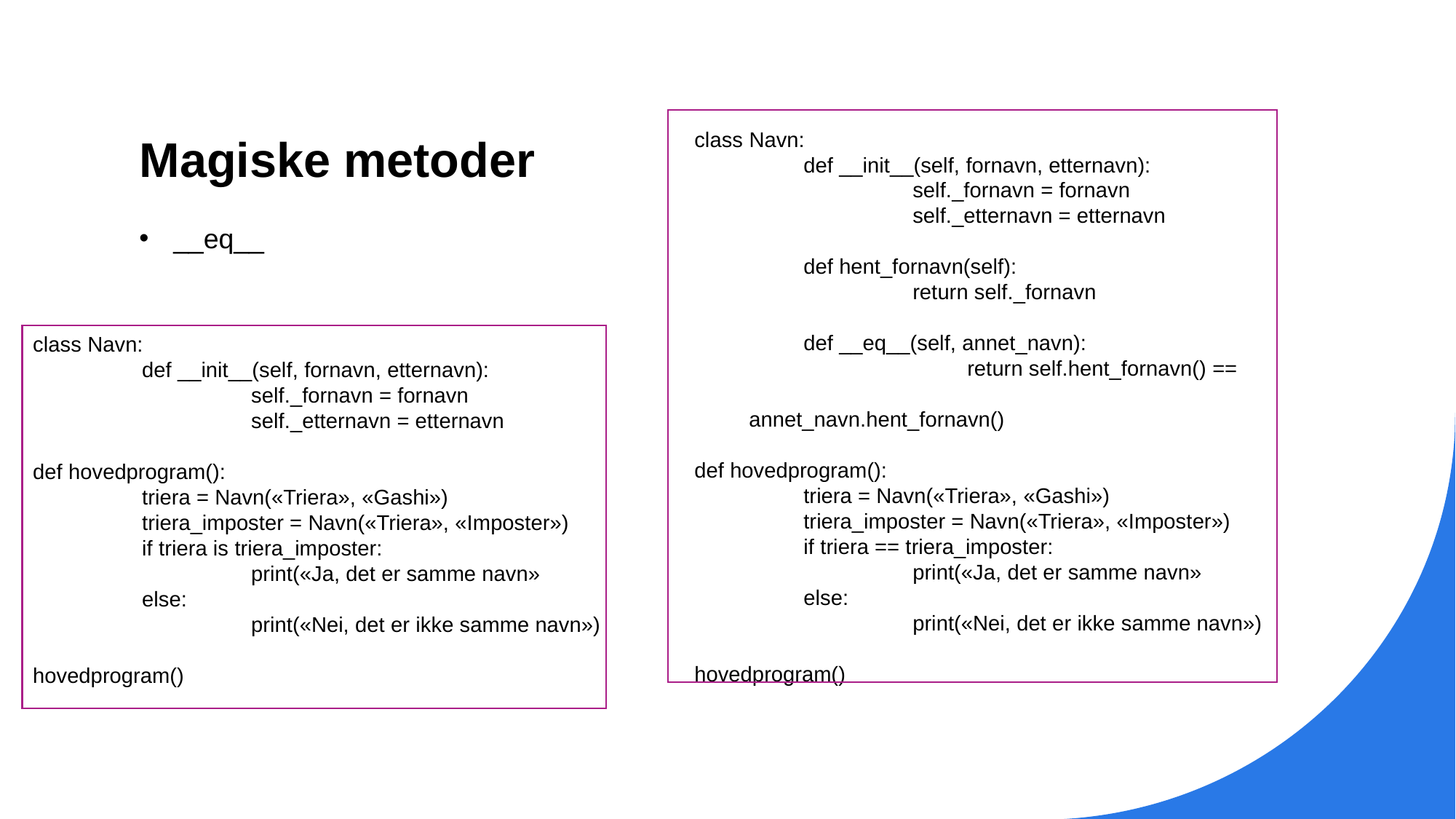

# Magiske metoder

class Navn:
	def __init__(self, fornavn, etternavn):
		self._fornavn = fornavn
		self._etternavn = etternavn

	def hent_fornavn(self):
		return self._fornavn

	def __eq__(self, annet_navn):
		return self.hent_fornavn() == 			            annet_navn.hent_fornavn()

def hovedprogram():
	triera = Navn(«Triera», «Gashi»)
	triera_imposter = Navn(«Triera», «Imposter»)
	if triera == triera_imposter:
		print(«Ja, det er samme navn»
	else:
		print(«Nei, det er ikke samme navn»)

hovedprogram()
__eq__
class Navn:
	def __init__(self, fornavn, etternavn):
		self._fornavn = fornavn
		self._etternavn = etternavn

def hovedprogram():
	triera = Navn(«Triera», «Gashi»)
	triera_imposter = Navn(«Triera», «Imposter»)
	if triera is triera_imposter:
		print(«Ja, det er samme navn»
	else:
		print(«Nei, det er ikke samme navn»)

hovedprogram()